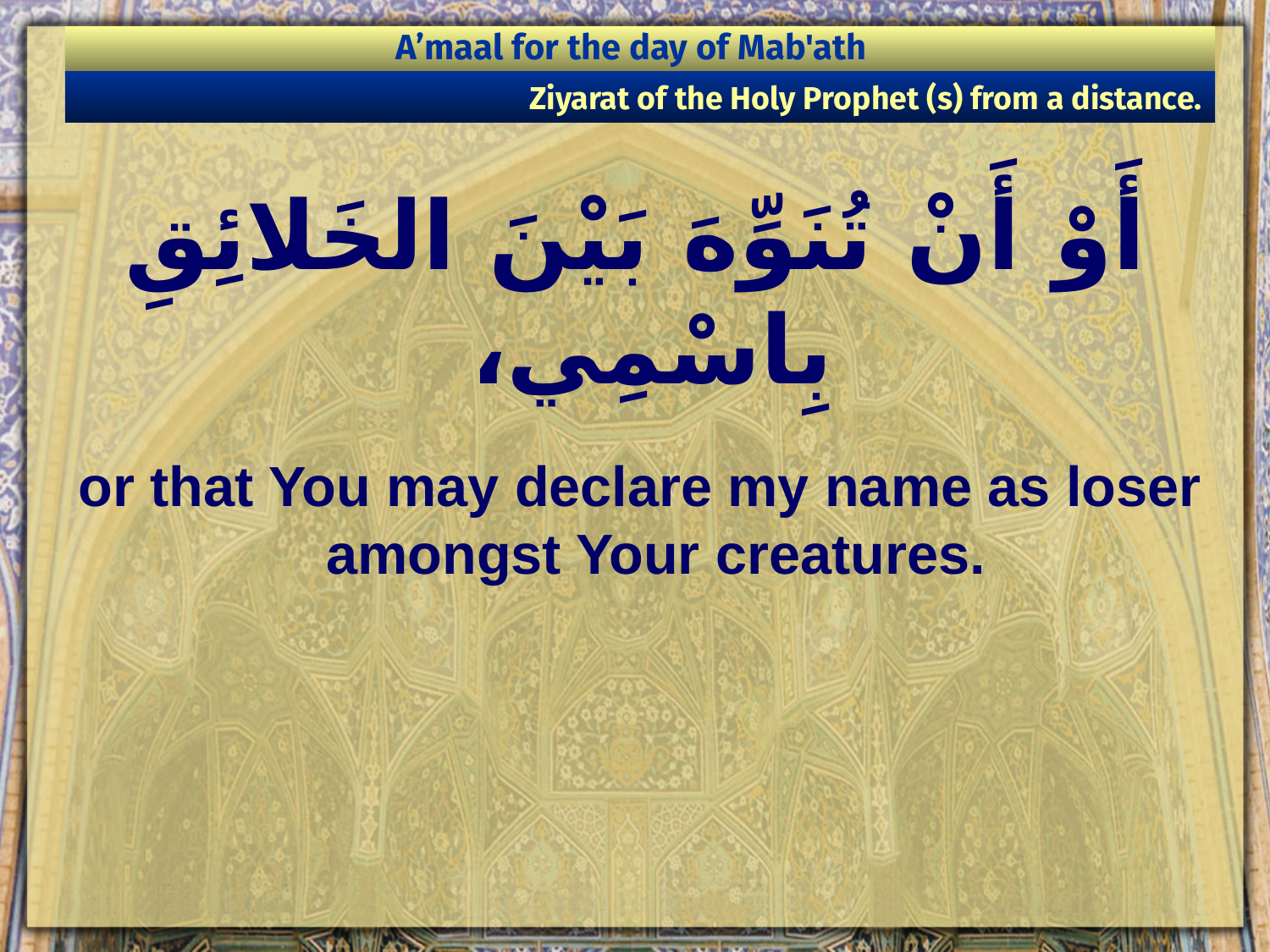

A’maal for the day of Mab'ath
Ziyarat of the Holy Prophet (s) from a distance.
# أَوْ أَنْ تُنَوِّهَ بَيْنَ الخَلائِقِ بِاسْمِي،
or that You may declare my name as loser amongst Your creatures.